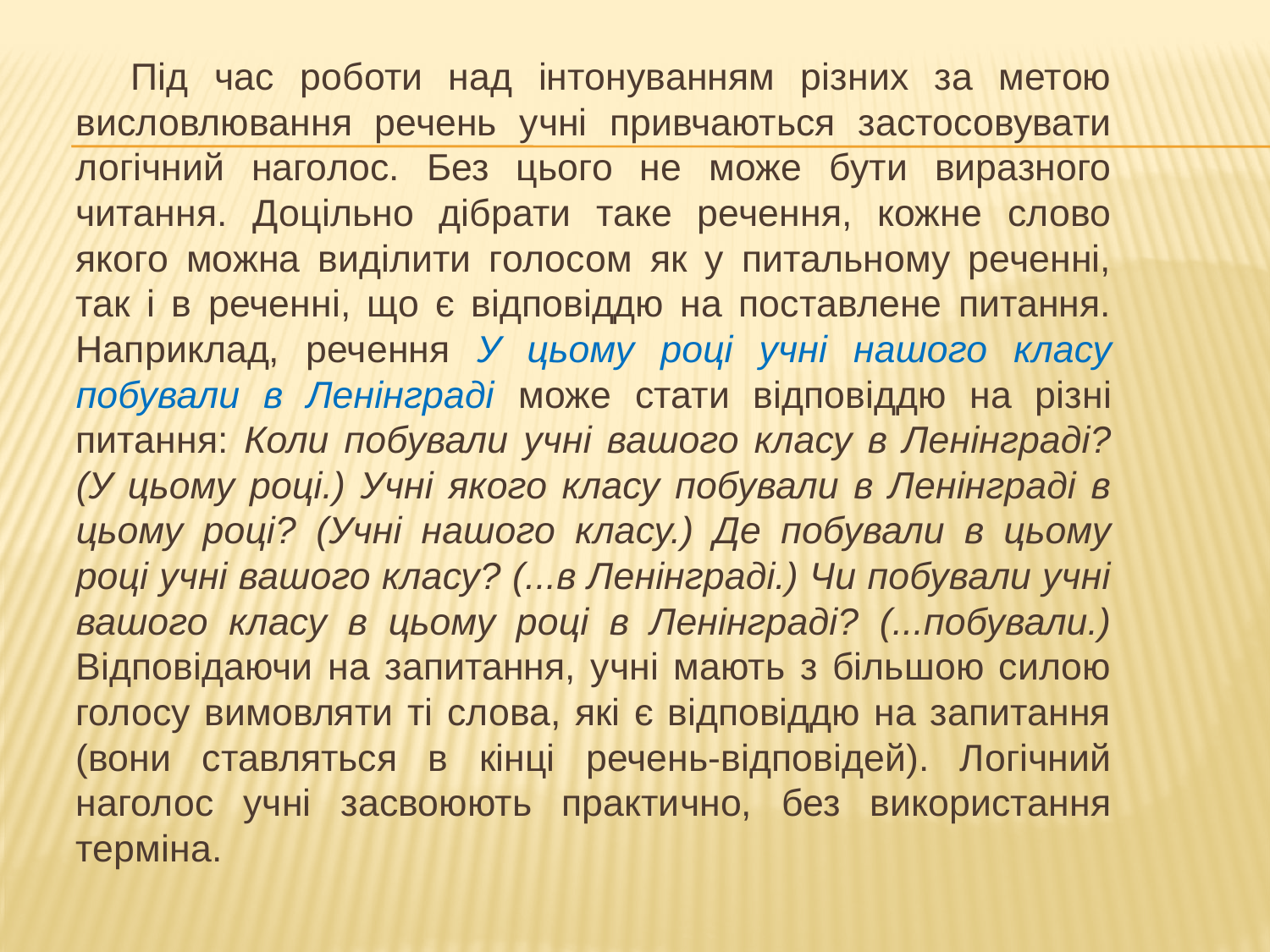

Під час роботи над інтонуванням різних за метою висловлювання речень учні привчаються застосовувати логічний наголос. Без цього не може бути виразного читання. Доцільно дібрати таке речення, кожне слово якого можна виділити голосом як у питальному реченні, так і в реченні, що є відповіддю на поставлене питання. Наприклад, речення У цьому році учні нашого класу побували в Ленінграді може стати відповіддю на різні питання: Коли побували учні вашого класу в Ленінграді? (У цьому році.) Учні якого класу побували в Ленінграді в цьому році? (Учні нашого класу.) Де побували в цьому році учні вашого класу? (...в Ленінграді.) Чи побували учні вашого класу в цьому році в Ленінграді? (...побували.) Відповідаючи на запитання, учні мають з більшою силою голосу вимовляти ті слова, які є відповіддю на запитання (вони ставляться в кінці речень-відповідей). Логічний наголос учні засвоюють практично, без використання терміна.